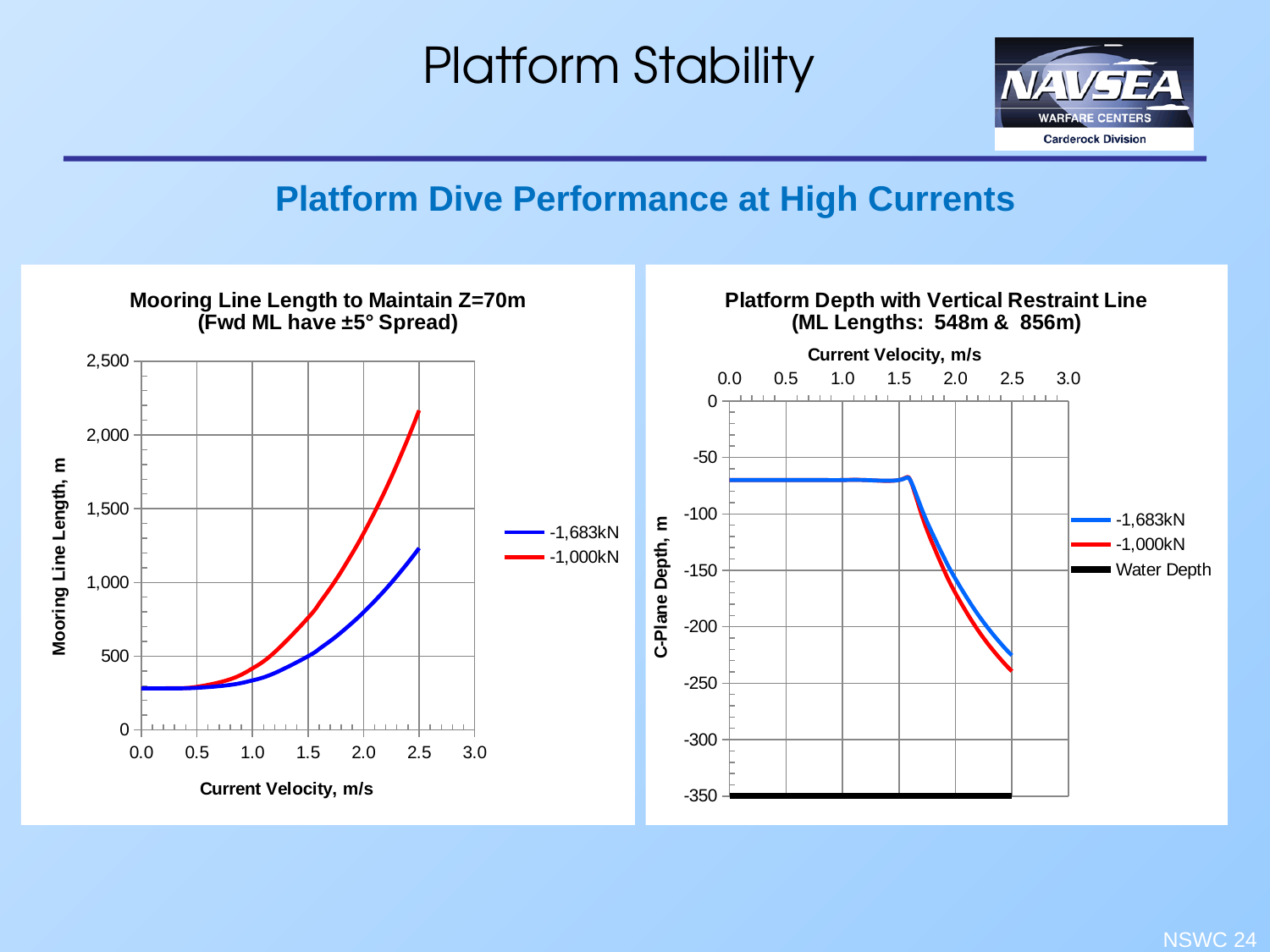

# Platform Stability
Platform Dive Performance at High Currents

### Chart: Mooring Line Length to Maintain Z=70m
(Fwd ML have ±5° Spread)

| Category |  |  |
|---|---|---|

### Chart: Platform Depth with Vertical Restraint Line
(ML Lengths:  548m &  856m)

| Category |  |  |  |
|---|---|---|---|
NSWC 24